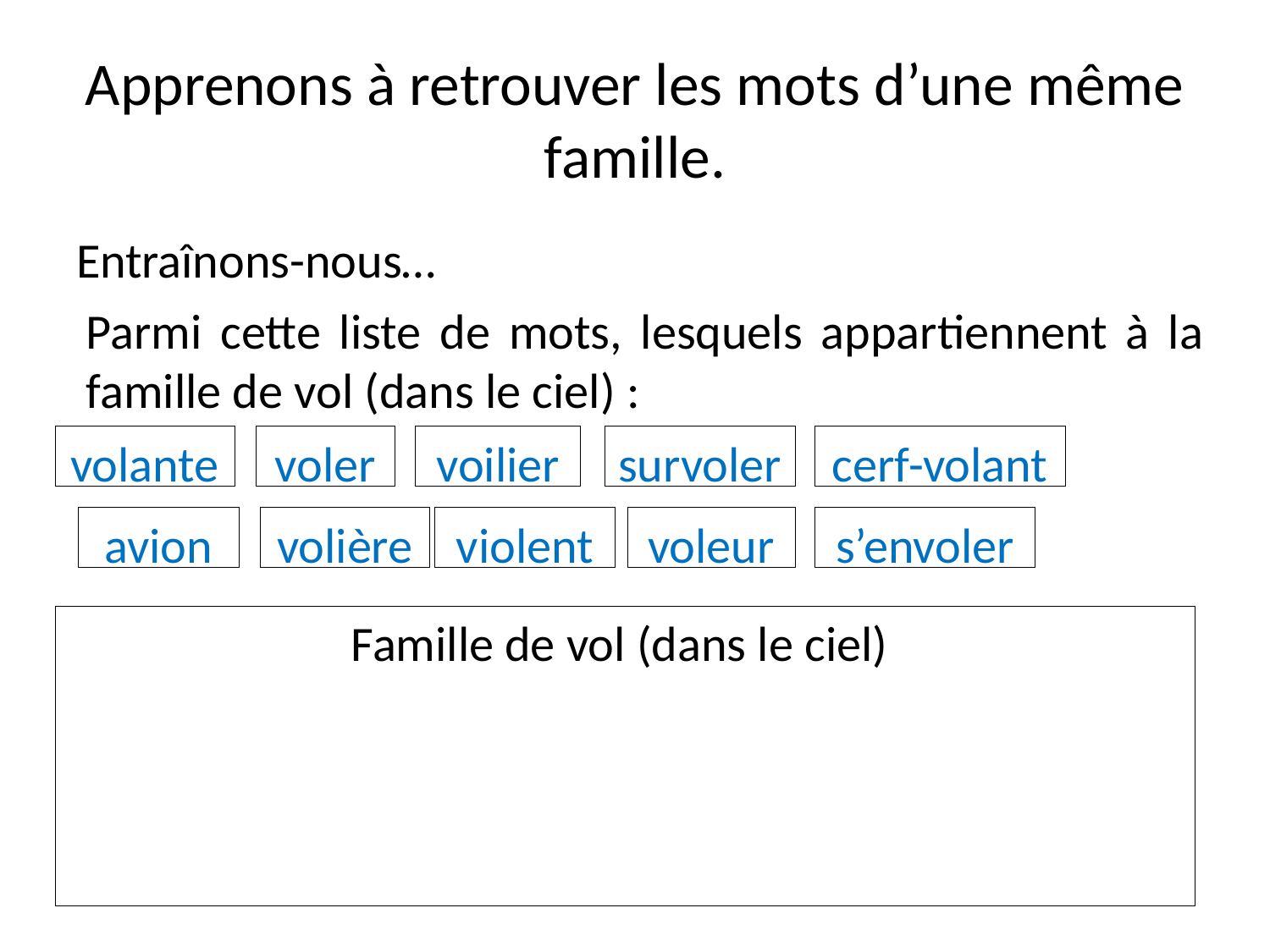

# Apprenons à retrouver les mots d’une même famille.
Entraînons-nous…
Parmi cette liste de mots, lesquels appartiennent à la famille de vol (dans le ciel) :
volante
voler
voilier
survoler
cerf-volant
avion
volière
violent
voleur
s’envoler
Famille de vol (dans le ciel)